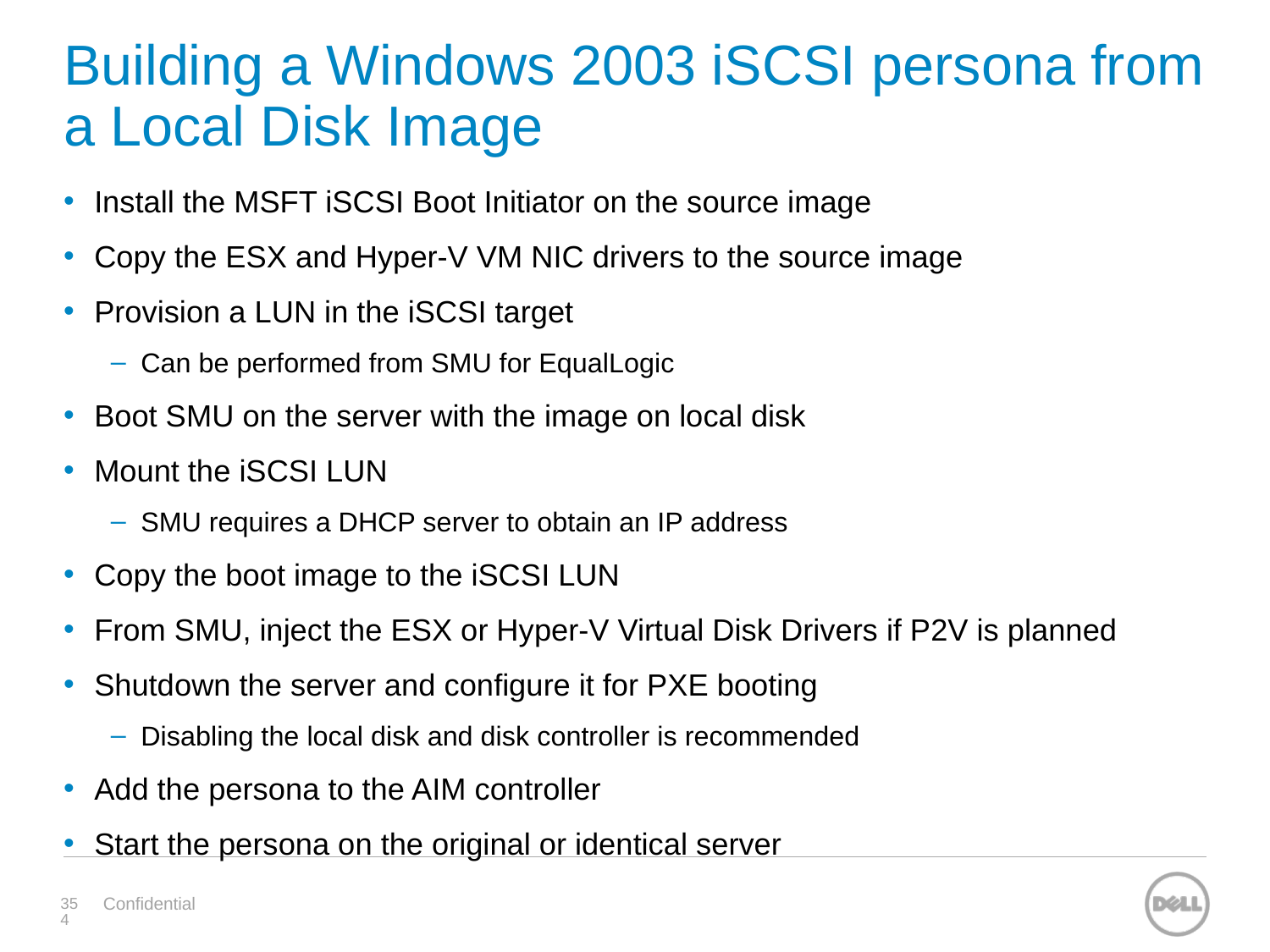

# Building a Windows 2003 iSCSI persona from a Local Disk Image
Install the MSFT iSCSI Boot Initiator on the source image
Copy the ESX and Hyper-V VM NIC drivers to the source image
Provision a LUN in the iSCSI target
Can be performed from SMU for EqualLogic
Boot SMU on the server with the image on local disk
Mount the iSCSI LUN
SMU requires a DHCP server to obtain an IP address
Copy the boot image to the iSCSI LUN
From SMU, inject the ESX or Hyper-V Virtual Disk Drivers if P2V is planned
Shutdown the server and configure it for PXE booting
Disabling the local disk and disk controller is recommended
Add the persona to the AIM controller
Start the persona on the original or identical server
Confidential
354